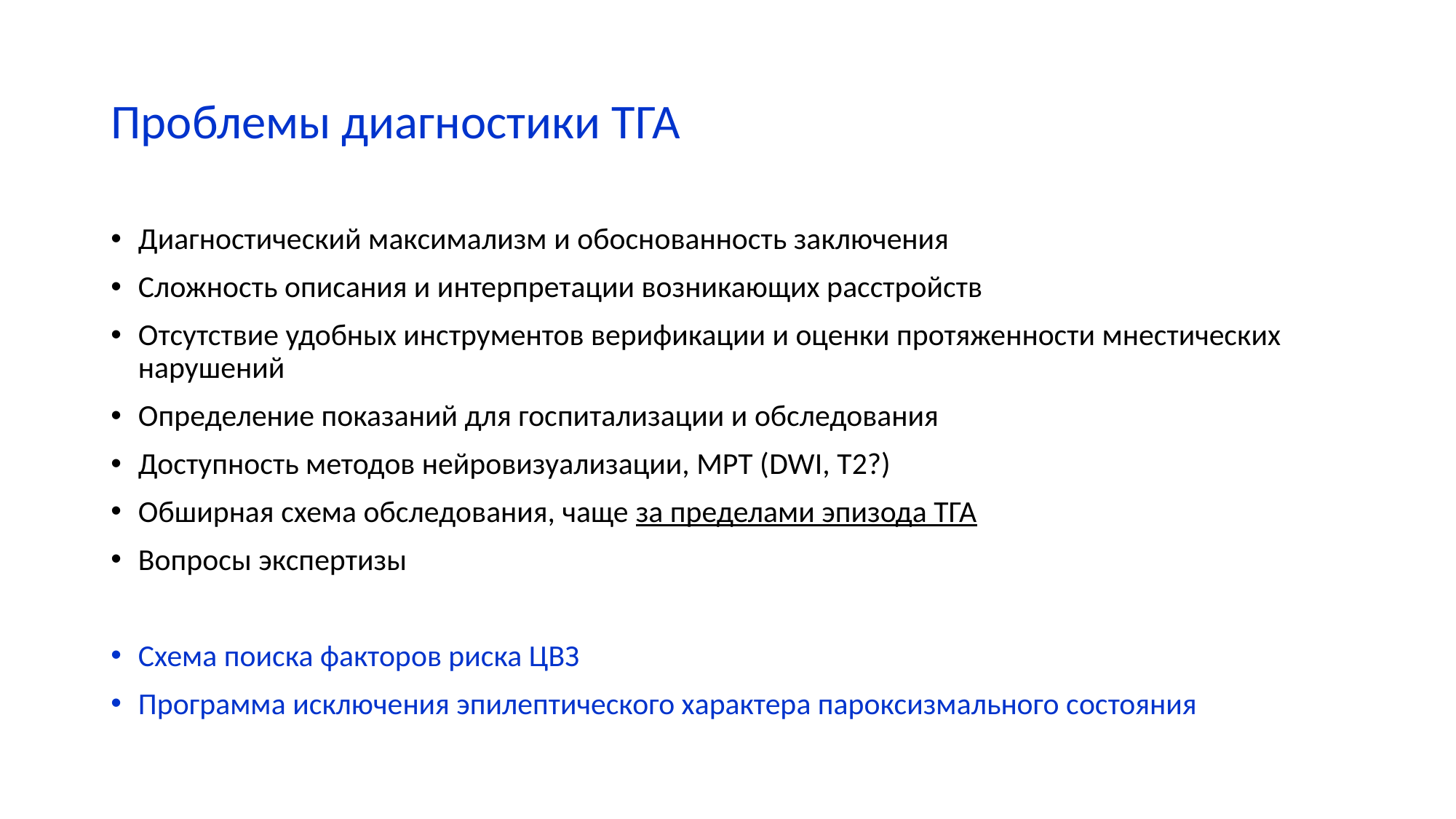

# Проблемы диагностики ТГА
Диагностический максимализм и обоснованность заключения
Сложность описания и интерпретации возникающих расстройств
Отсутствие удобных инструментов верификации и оценки протяженности мнестических нарушений
Определение показаний для госпитализации и обследования
Доступность методов нейровизуализации, МРТ (DWI, T2?)
Обширная схема обследования, чаще за пределами эпизода ТГА
Вопросы экспертизы

Схема поиска факторов риска ЦВЗ
Программа исключения эпилептического характера пароксизмального состояния